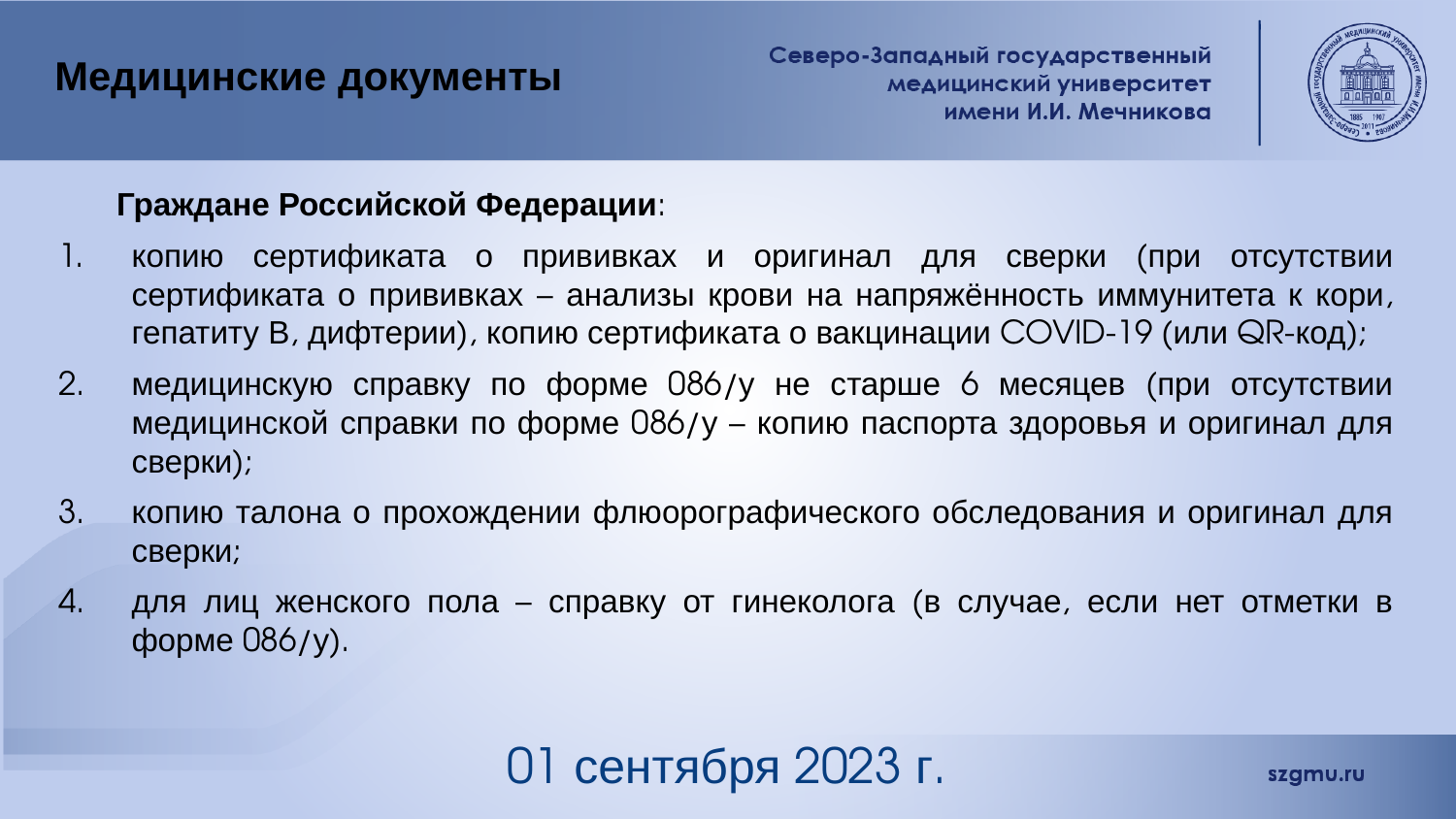

# Медицинские документы
Граждане Российской Федерации:
копию сертификата о прививках и оригинал для сверки (при отсутствии сертификата о прививках – анализы крови на напряжённость иммунитета к кори, гепатиту В, дифтерии), копию сертификата о вакцинации COVID-19 (или QR-код);
медицинскую справку по форме 086/у не старше 6 месяцев (при отсутствии медицинской справки по форме 086/у – копию паспорта здоровья и оригинал для сверки);
копию талона о прохождении флюорографического обследования и оригинал для сверки;
для лиц женского пола – справку от гинеколога (в случае, если нет отметки в форме 086/у).
01 сентября 2023 г.